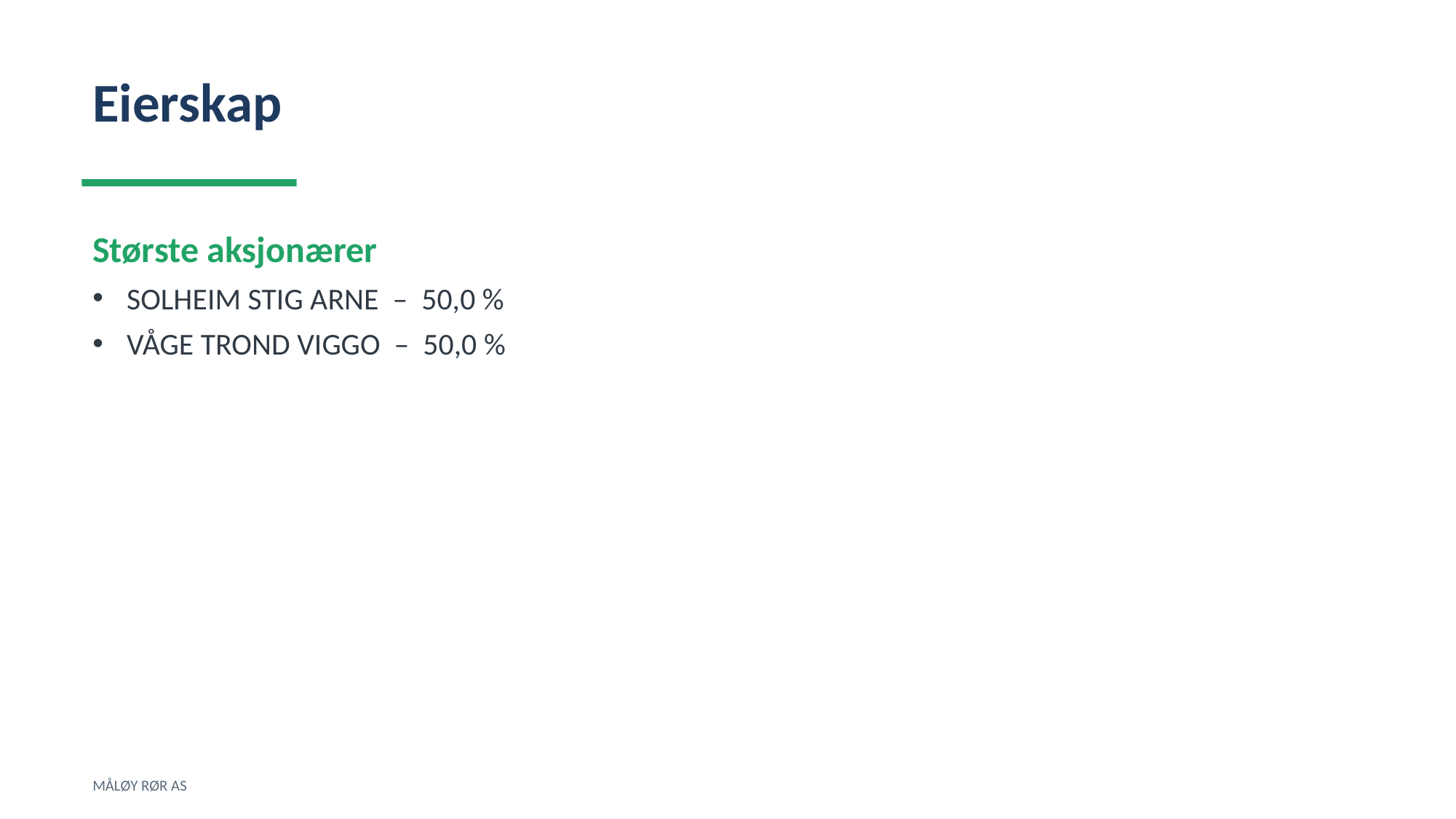

Eierskap

Største aksjonærer
SOLHEIM STIG ARNE  –  50,0 %
VÅGE TROND VIGGO  –  50,0 %
MÅLØY RØR AS